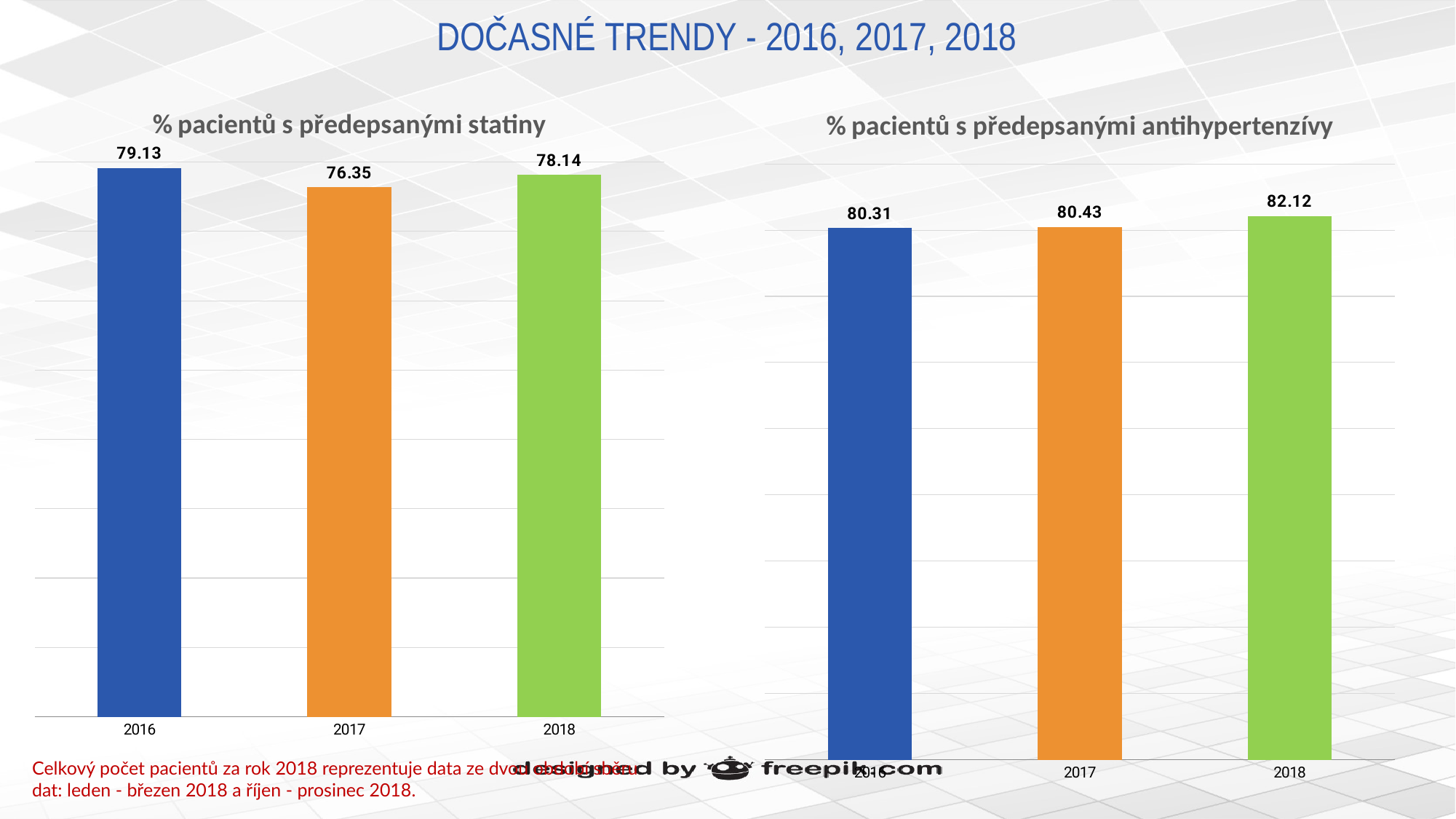

# DOČASNÉ TRENDY - 2016, 2017, 2018

### Chart: % pacientů s předepsanými statiny

| Category | % patients prescribed statins - Yes |
|---|---|
| 2016 | 79.13 |
| 2017 | 76.35 |
| 2018 | 78.14 |

### Chart: % pacientů s předepsanými antihypertenzívy

| Category | % prescribed antihypertensives - Yes |
|---|---|
| 2016 | 80.31 |
| 2017 | 80.43 |
| 2018 | 82.12 |
Celkový počet pacientů za rok 2018 reprezentuje data ze dvou období sběru dat: leden - březen 2018 a říjen - prosinec 2018.